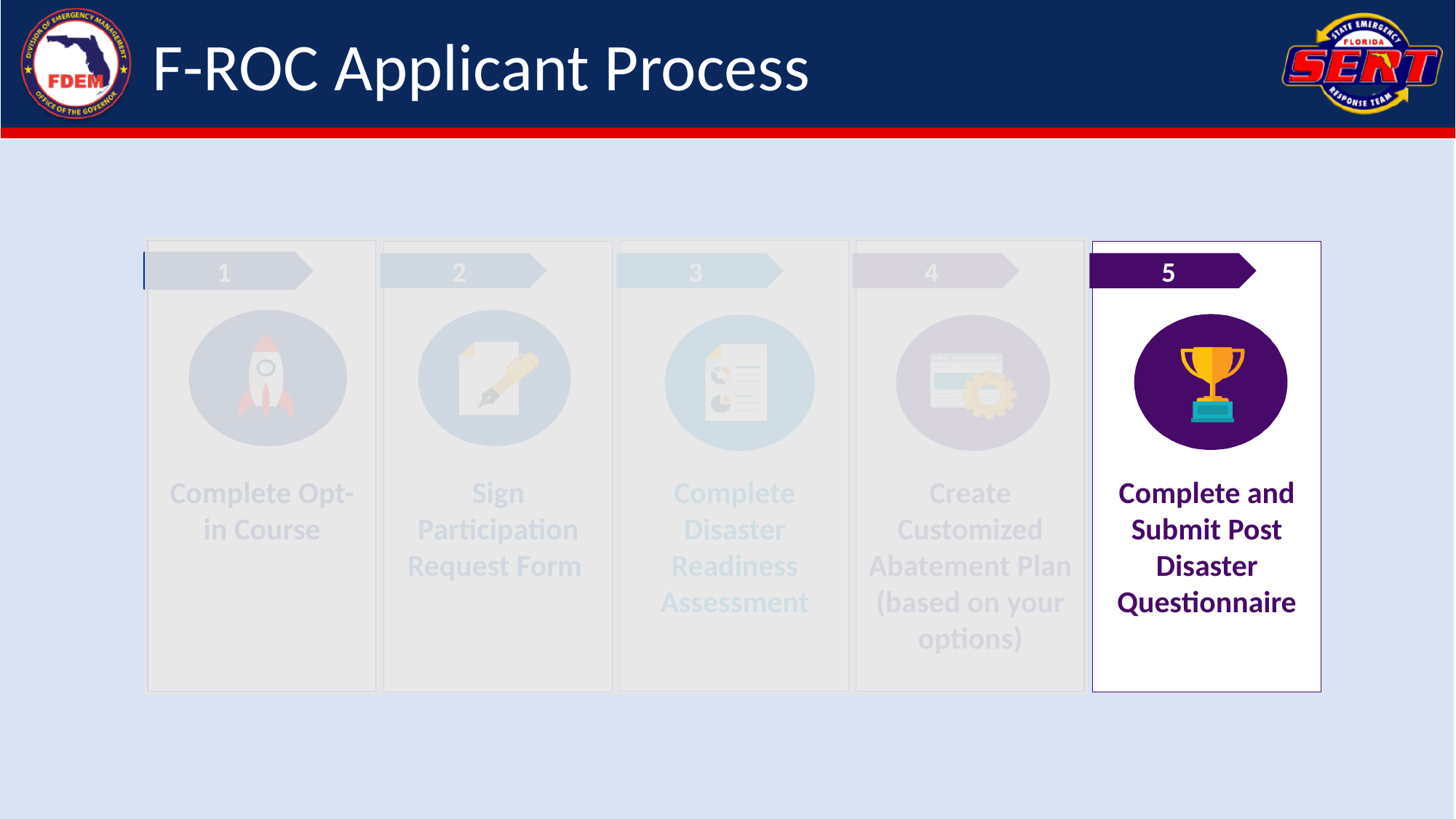

# F-ROC Applicant Process

Complete Opt-in Course
Complete Disaster Readiness Assessment
Create Customized Abatement Plan (based on your options)
Complete and Submit Post Disaster Questionnaire
Sign Participation Request Form
1
2
3
4
5